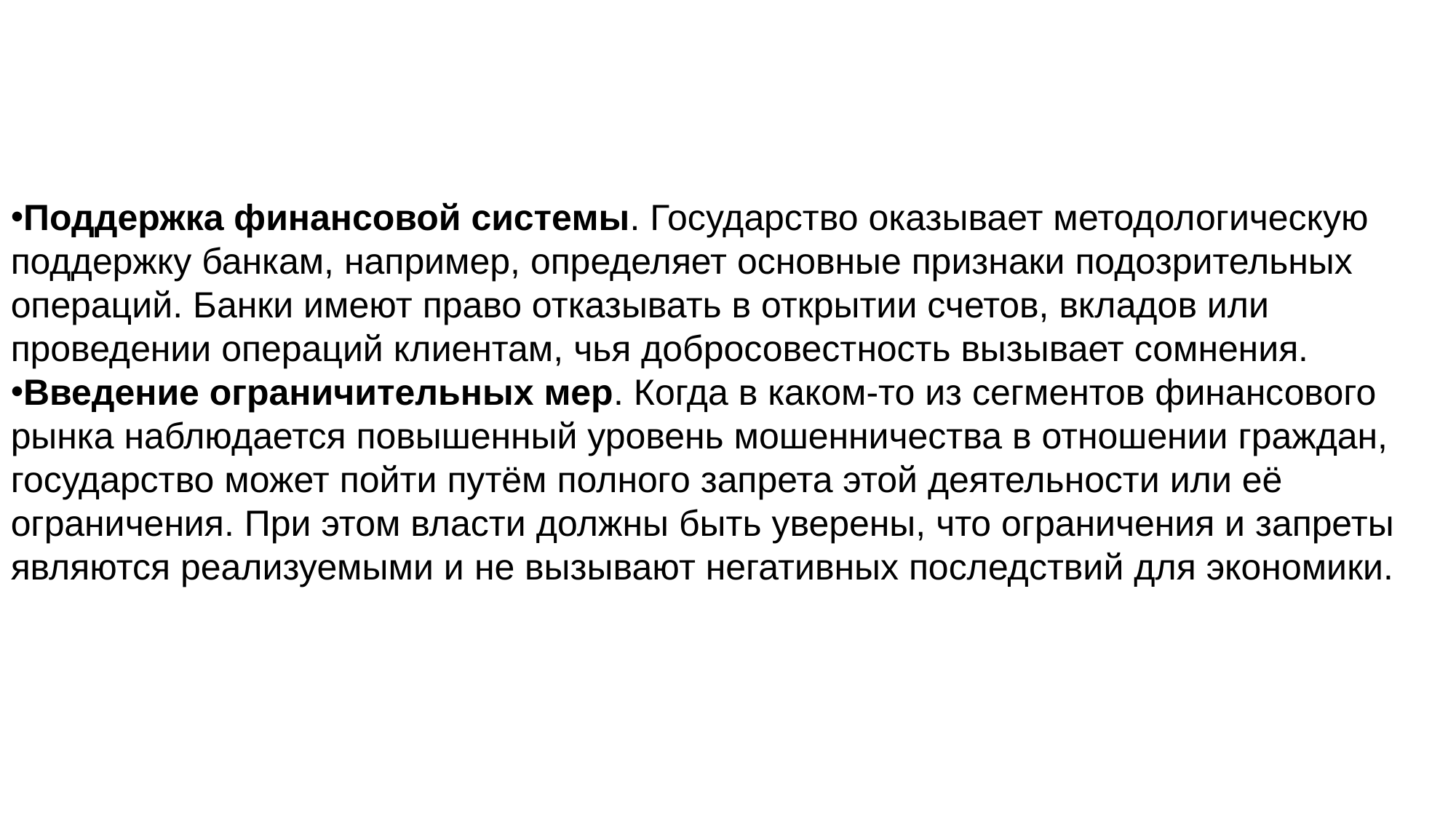

Поддержка финансовой системы. Государство оказывает методологическую поддержку банкам, например, определяет основные признаки подозрительных операций. Банки имеют право отказывать в открытии счетов, вкладов или проведении операций клиентам, чья добросовестность вызывает сомнения.
Введение ограничительных мер. Когда в каком-то из сегментов финансового рынка наблюдается повышенный уровень мошенничества в отношении граждан, государство может пойти путём полного запрета этой деятельности или её ограничения. При этом власти должны быть уверены, что ограничения и запреты являются реализуемыми и не вызывают негативных последствий для экономики.